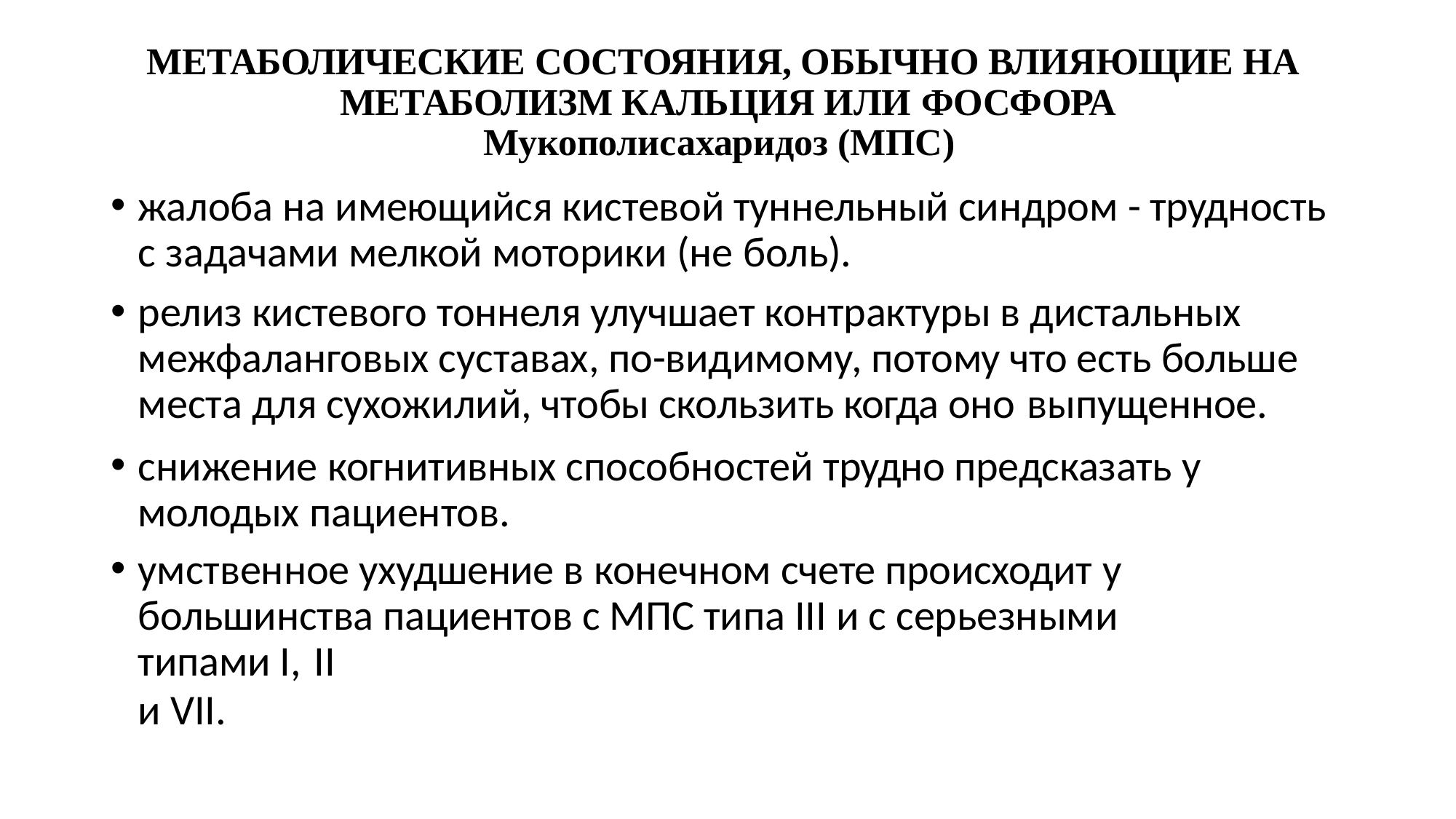

МЕТАБОЛИЧЕСКИЕ СОСТОЯНИЯ, ОБЫЧНО ВЛИЯЮЩИЕ НА  МЕТАБОЛИЗМ КАЛЬЦИЯ ИЛИ ФОСФОРА
Мукополисахаридоз (МПС)
жалоба на имеющийся кистевой туннельный синдром - трудность  с задачами мелкой моторики (не боль).
релиз кистевого тоннеля улучшает контрактуры в дистальных  межфаланговых суставах, по-видимому, потому что есть больше  места для сухожилий, чтобы скользить когда оно выпущенное.
снижение когнитивных способностей трудно предсказать у  молодых пациентов.
умственное ухудшение в конечном счете происходит у
большинства пациентов с МПС типа III и с серьезными типами I, II
и VII.